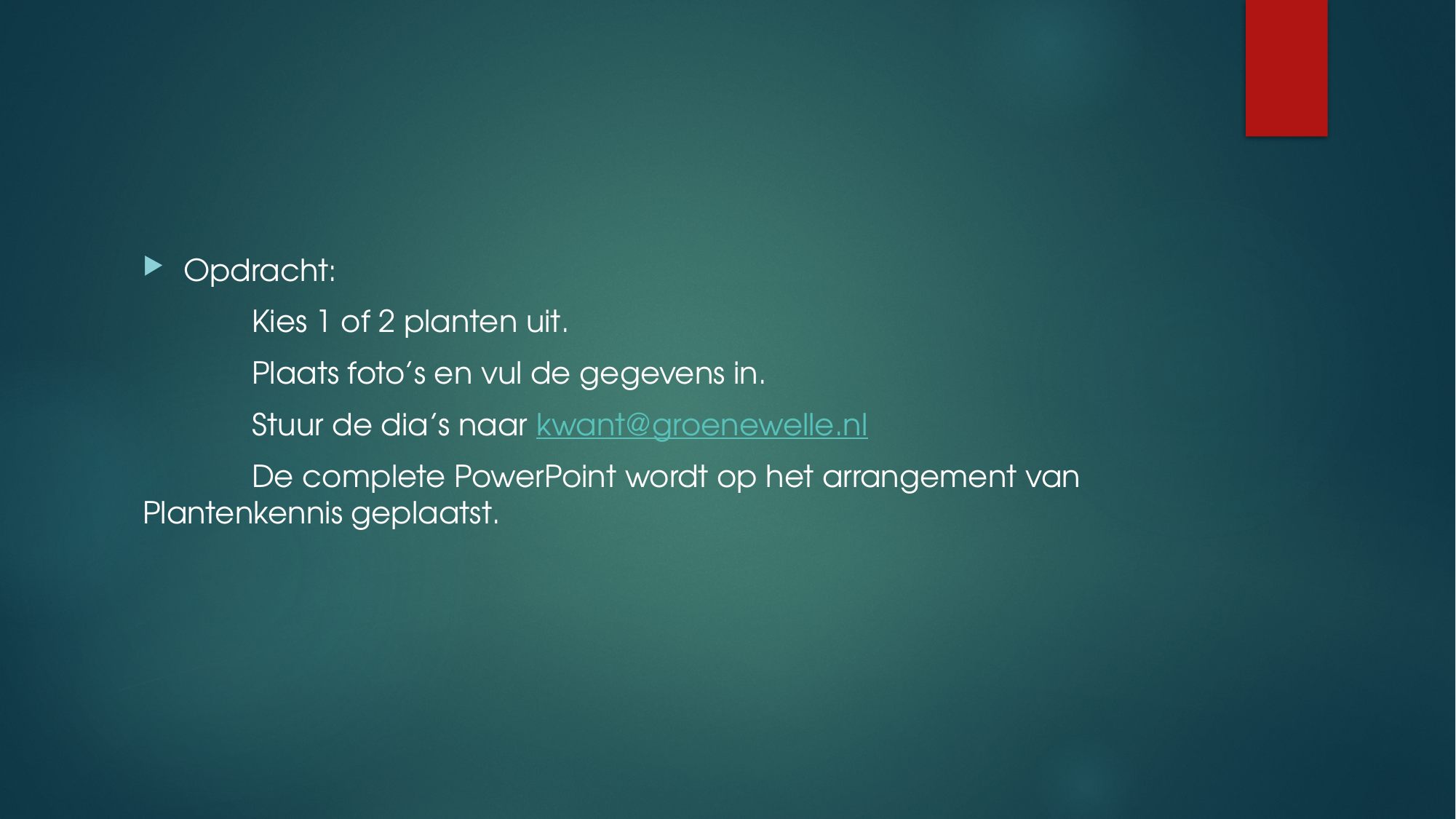

Opdracht:
	Kies 1 of 2 planten uit.
	Plaats foto’s en vul de gegevens in.
 	Stuur de dia’s naar kwant@groenewelle.nl
	De complete PowerPoint wordt op het arrangement van 	Plantenkennis geplaatst.